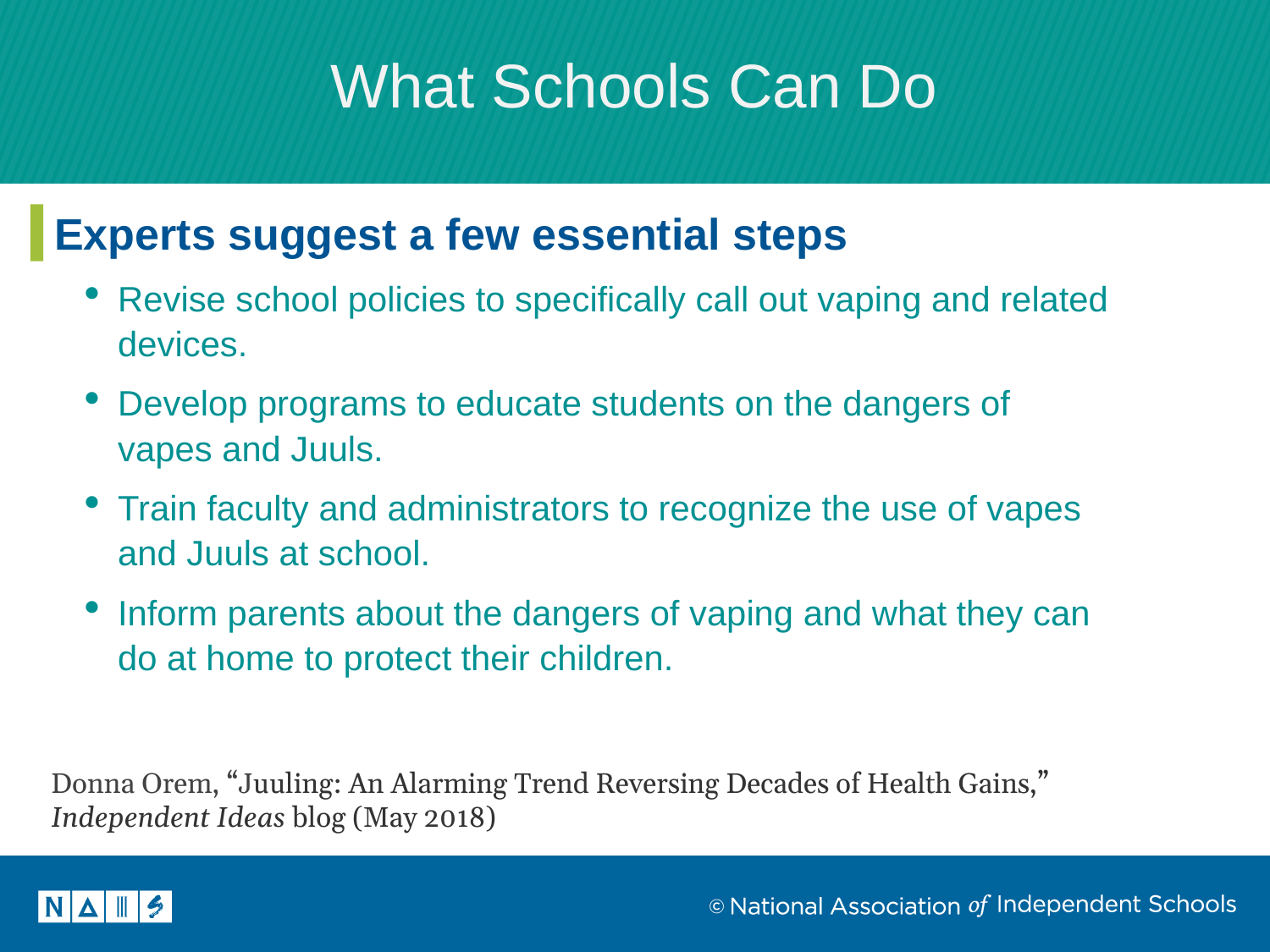

What Schools Can Do
Experts suggest a few essential steps
Revise school policies to specifically call out vaping and related devices.
Develop programs to educate students on the dangers of vapes and Juuls.
Train faculty and administrators to recognize the use of vapes and Juuls at school.
Inform parents about the dangers of vaping and what they can do at home to protect their children.

Donna Orem, “Juuling: An Alarming Trend Reversing Decades of Health Gains,” Independent Ideas blog (May 2018)